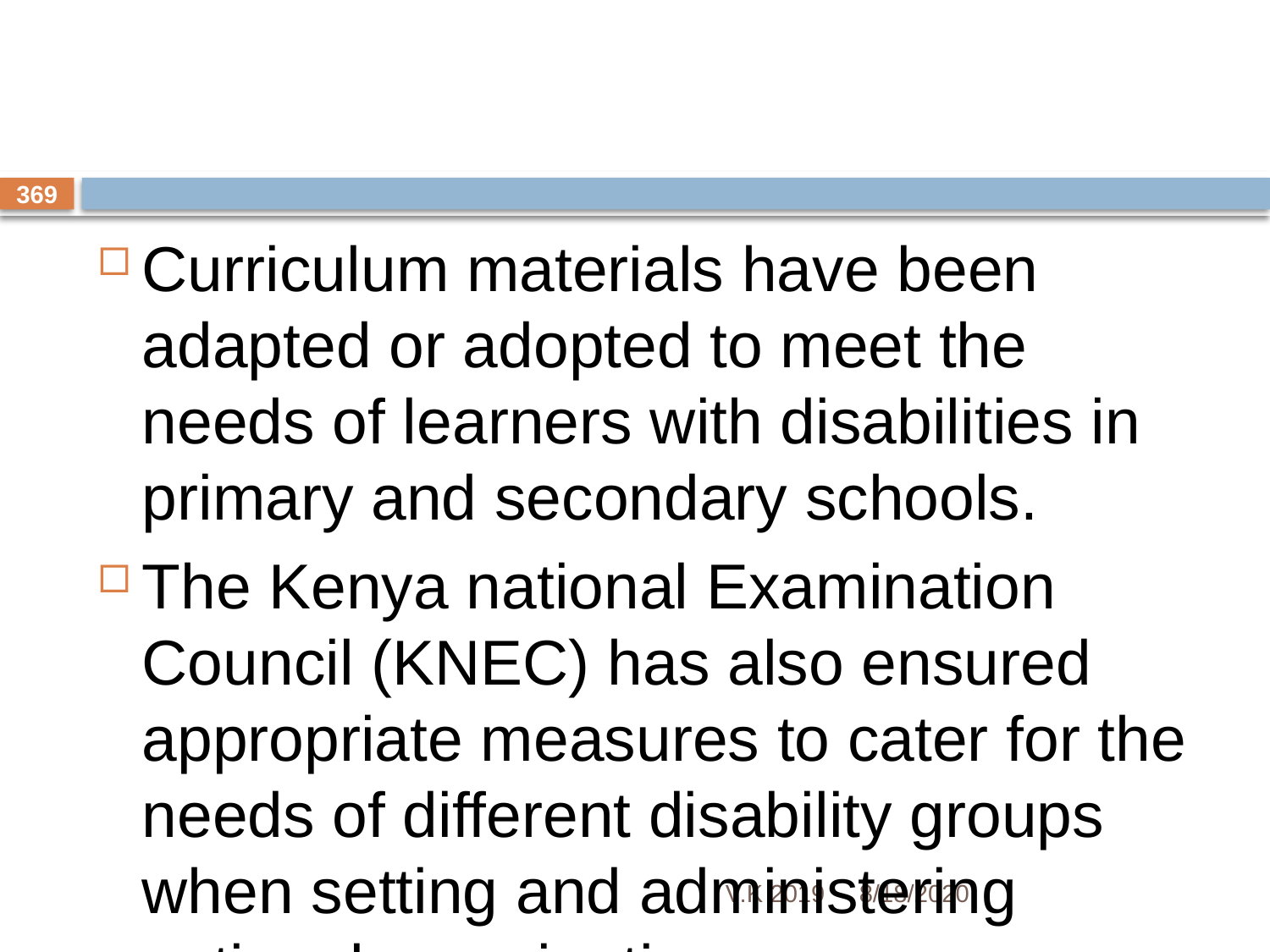

#
369
Curriculum materials have been adapted or adopted to meet the needs of learners with disabilities in primary and secondary schools.
The Kenya national Examination Council (KNEC) has also ensured appropriate measures to cater for the needs of different disability groups when setting and administering national examinations.
V.K 2019
8/18/2020